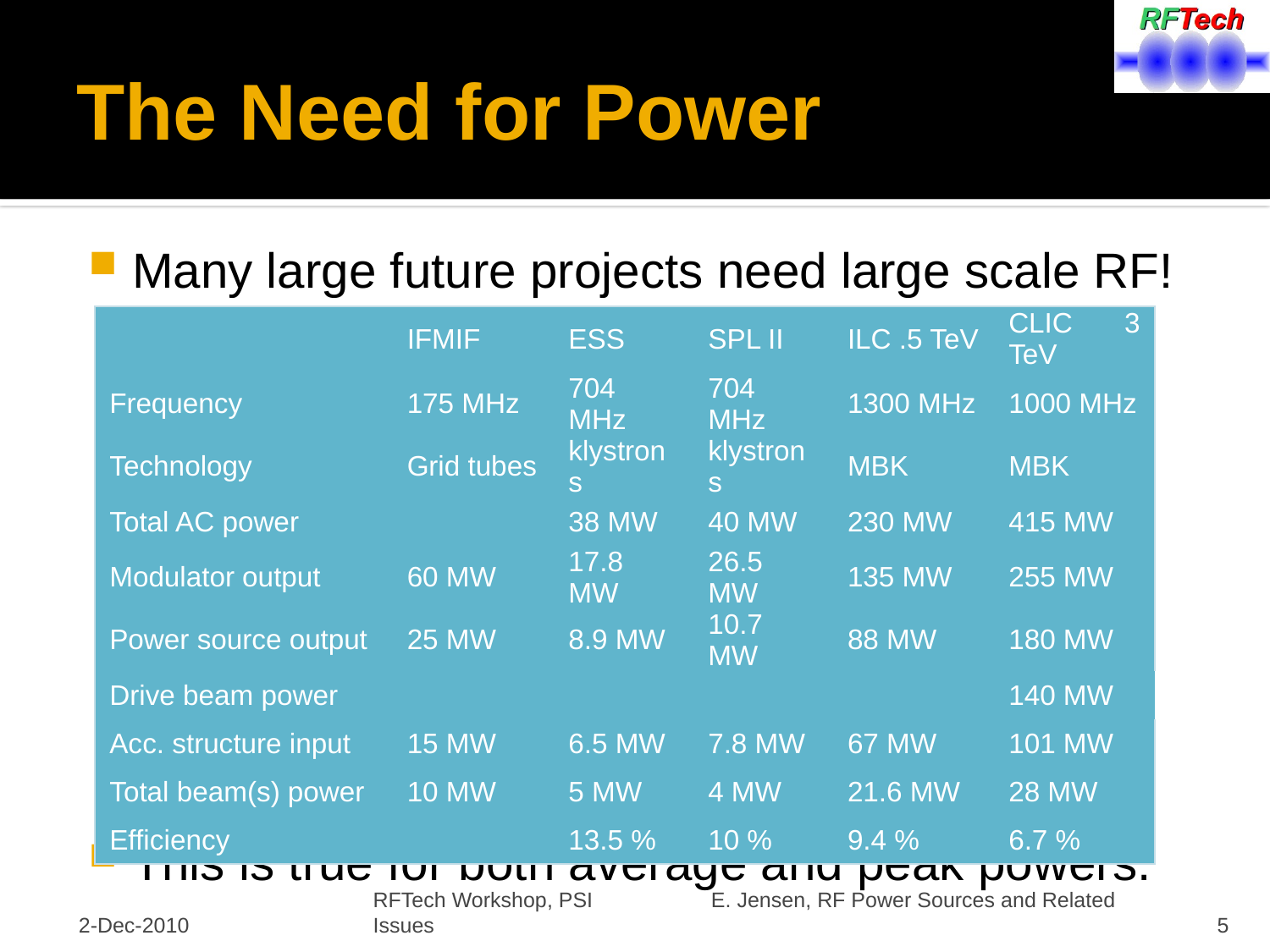

# The Need for Power
Many large future projects need large scale RF!

This is true for both average and peak powers.
|  | IFMIF | ESS | SPL II | ILC .5 TeV | CLIC 3 TeV |
| --- | --- | --- | --- | --- | --- |
| Frequency | 175 MHz | 704 MHz | 704 MHz | 1300 MHz | 1000 MHz |
| Technology | Grid tubes | klystrons | klystrons | MBK | MBK |
| Total AC power |  | 38 MW | 40 MW | 230 MW | 415 MW |
| Modulator output | 60 MW | 17.8 MW | 26.5 MW | 135 MW | 255 MW |
| Power source output | 25 MW | 8.9 MW | 10.7 MW | 88 MW | 180 MW |
| Drive beam power |  |  |  |  | 140 MW |
| Acc. structure input | 15 MW | 6.5 MW | 7.8 MW | 67 MW | 101 MW |
| Total beam(s) power | 10 MW | 5 MW | 4 MW | 21.6 MW | 28 MW |
| Efficiency |  | 13.5 % | 10 % | 9.4 % | 6.7 % |
2-Dec-2010
RFTech Workshop, PSI                    E. Jensen, RF Power Sources and Related Issues
5